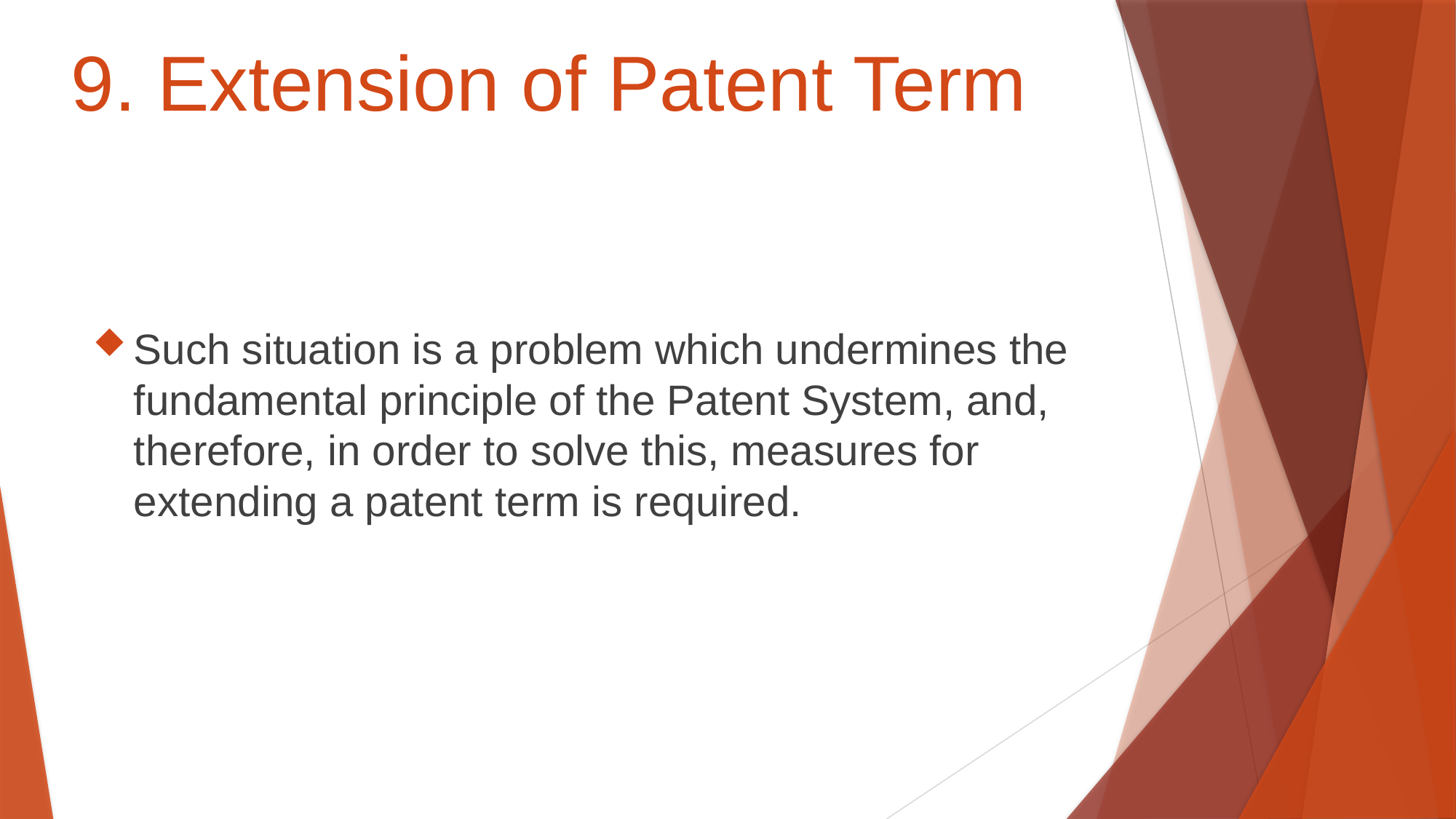

# 9. Extension of Patent Term
Such situation is a problem which undermines the fundamental principle of the Patent System, and, therefore, in order to solve this, measures for extending a patent term is required.